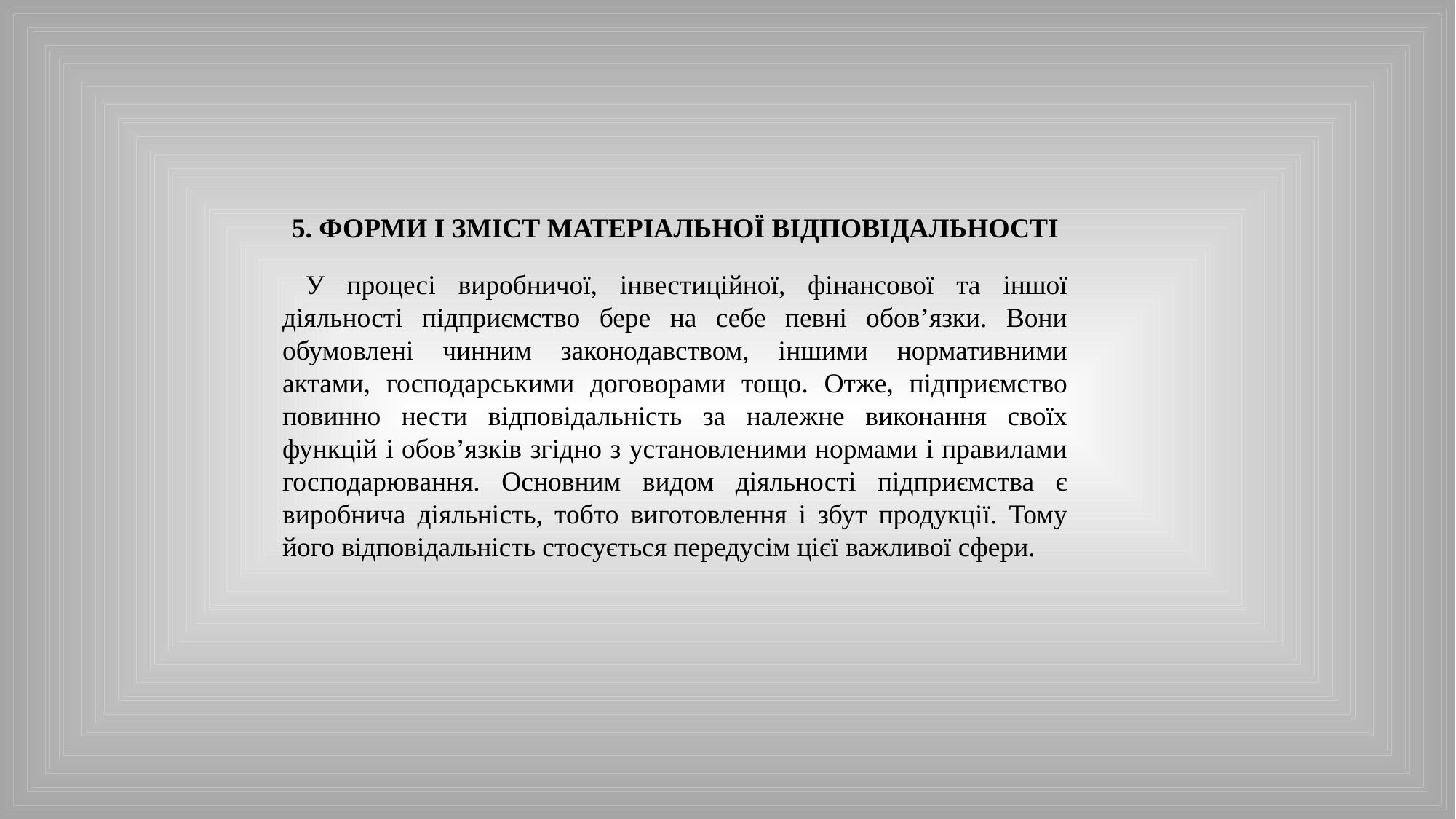

5. Форми і зміст матеріальної відповідальності
У процесі виробничої, інвестиційної, фінансової та іншої діяльності підприємство бере на себе певні обов’язки. Вони обумовлені чинним законодавством, іншими нормативними актами, господарськими договорами тощо. Отже, підприємство повинно нести відповідальність за належне виконання своїх функцій і обов’язків згідно з установленими нормами і правилами господарювання. Основним видом діяльності підприємства є виробнича діяльність, тобто виготовлення і збут продукції. Тому його відповідальність стосується передусім цієї важливої сфери.